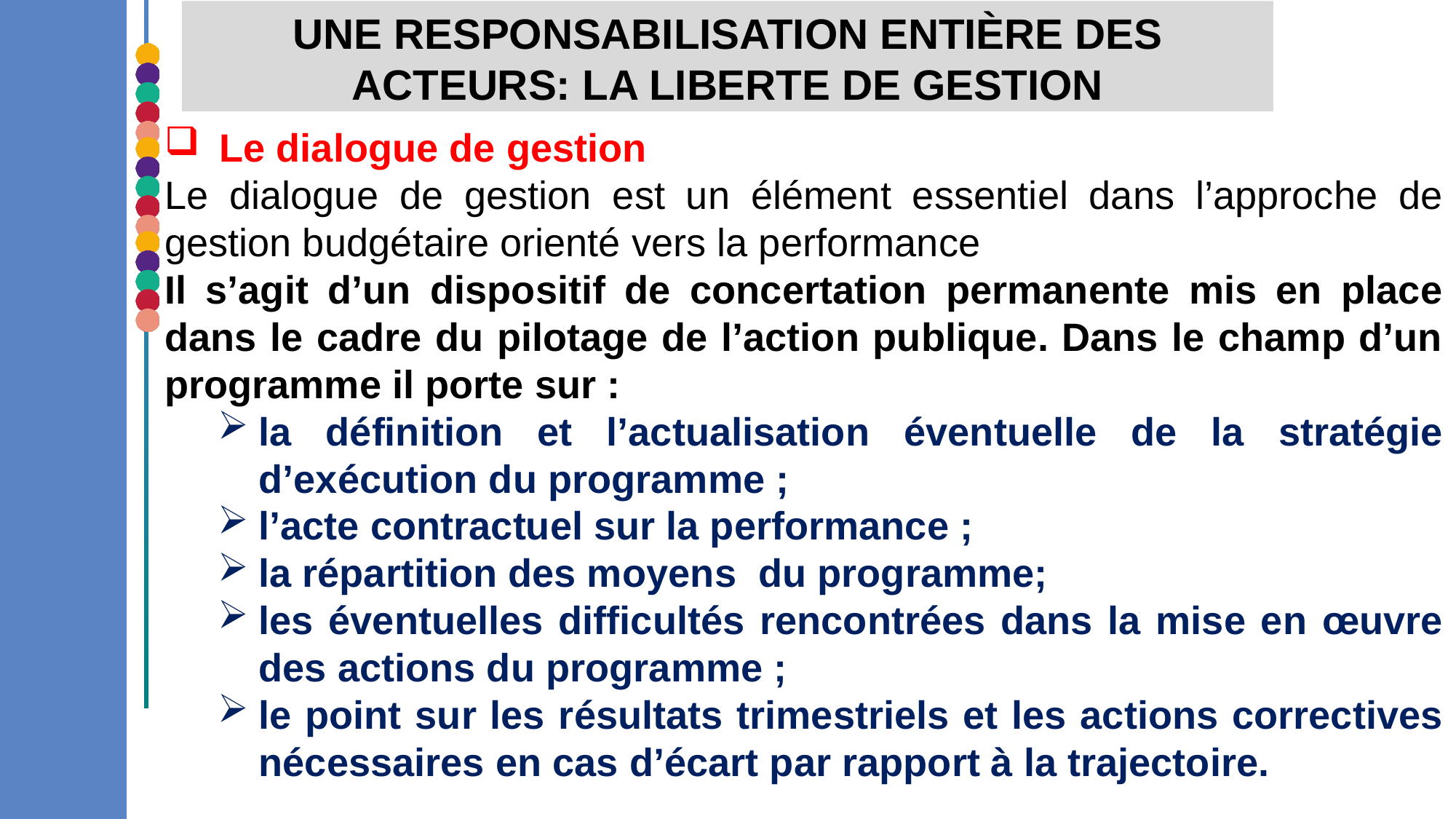

Une responsabilisation entière des acteurs: LA LIBERTE DE GESTION
Le dialogue de gestion
Le dialogue de gestion est un élément essentiel dans l’approche de gestion budgétaire orienté vers la performance
Il s’agit d’un dispositif de concertation permanente mis en place dans le cadre du pilotage de l’action publique. Dans le champ d’un programme il porte sur :
la définition et l’actualisation éventuelle de la stratégie d’exécution du programme ;
l’acte contractuel sur la performance ;
la répartition des moyens  du programme;
les éventuelles difficultés rencontrées dans la mise en œuvre des actions du programme ;
le point sur les résultats trimestriels et les actions correctives nécessaires en cas d’écart par rapport à la trajectoire.